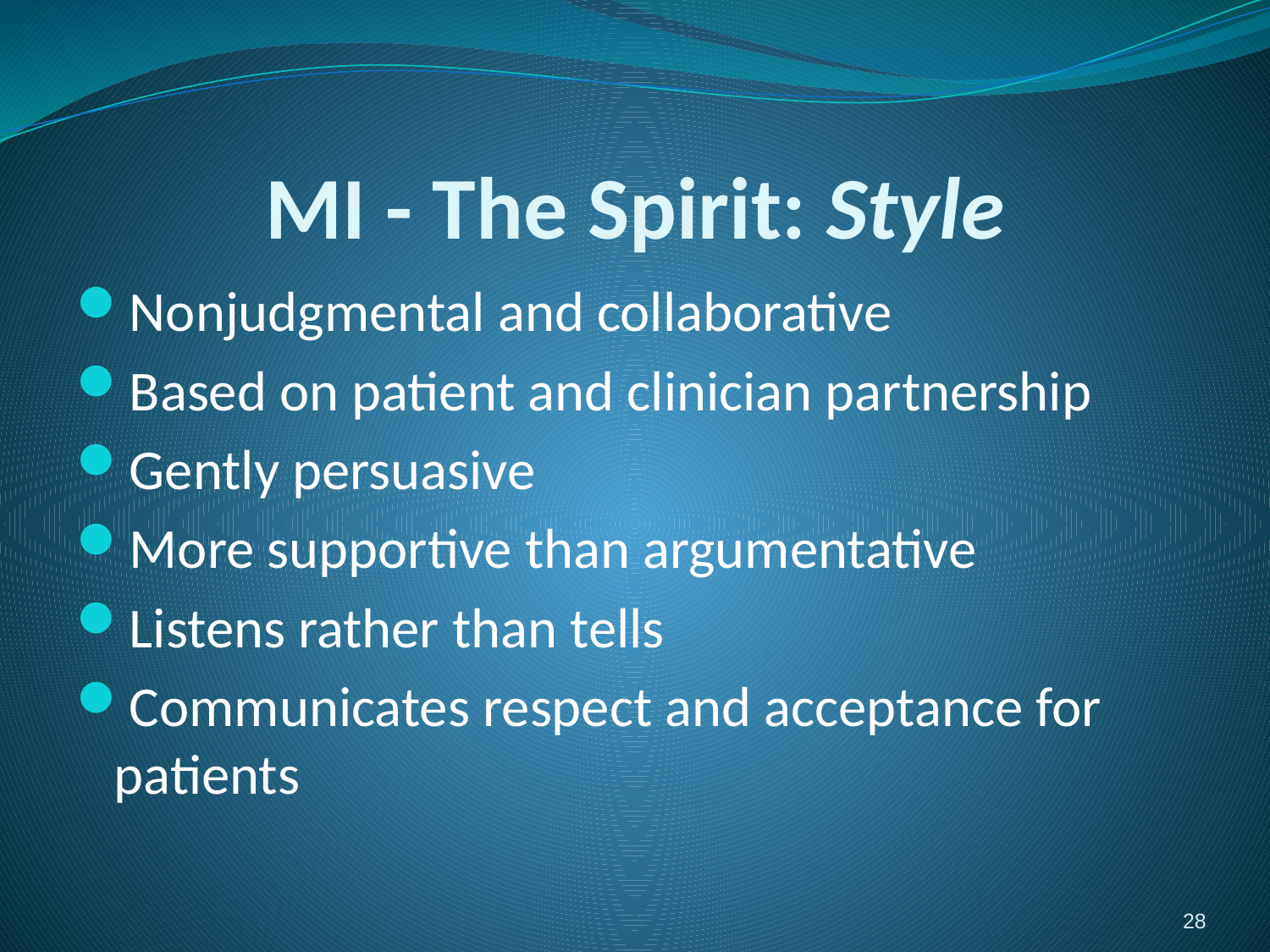

# MI - The Spirit: Style
Nonjudgmental and collaborative
Based on patient and clinician partnership
Gently persuasive
More supportive than argumentative
Listens rather than tells
Communicates respect and acceptance for patients
28